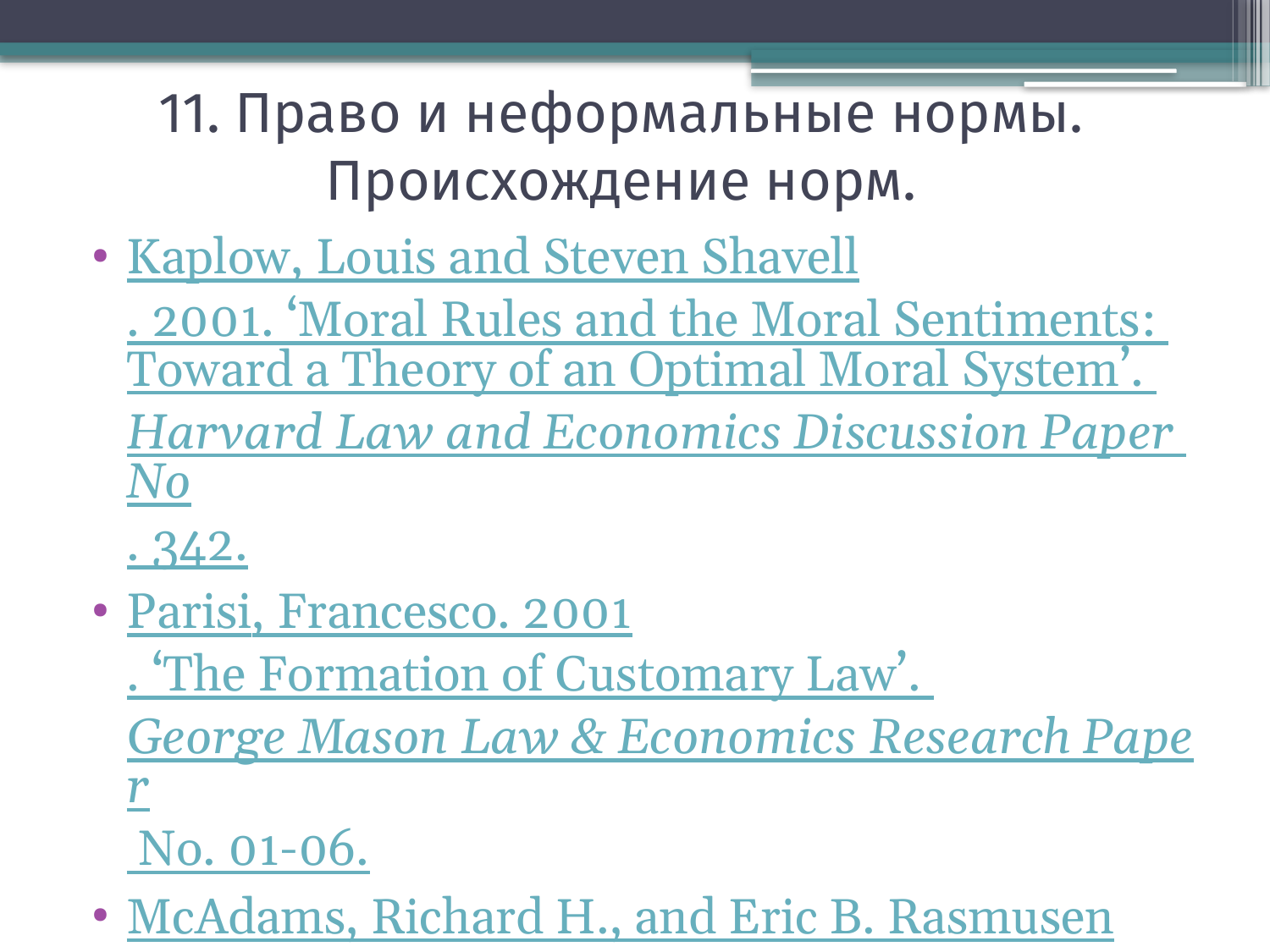

# 11. Право и неформальные нормы. Происхождение норм.
Kaplow, Louis and Steven Shavell. 2001. ‘Moral Rules and the Moral Sentiments: Toward a Theory of an Optimal Moral System’. Harvard Law and Economics Discussion Paper No. 342.
Parisi, Francesco. 2001. ‘The Formation of Customary Law’. George Mason Law & Economics Research Paper No. 01-06.
McAdams, Richard H., and Eric B. Rasmusen. 2007. ‘Norms and the Law’. In Polinsky A.M., Shavell S. (Eds.), Handbook of Law and Economics, Volume 2. Elsevier B.V. 1573-1618 (Chapter 20).